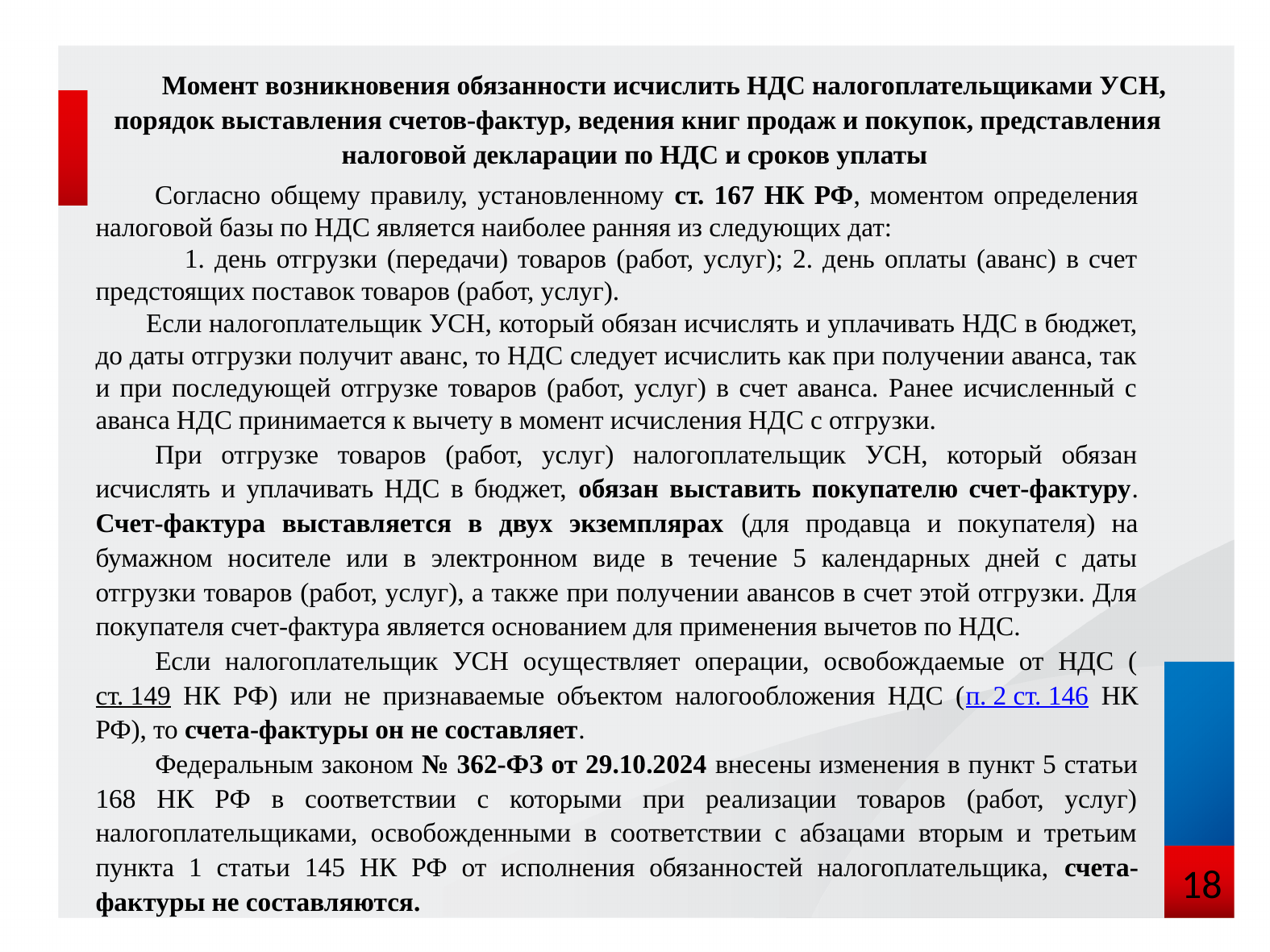

# Момент возникновения обязанности исчислить НДС налогоплательщиками УСН, порядок выставления счетов-фактур, ведения книг продаж и покупок, представления налоговой декларации по НДС и сроков уплаты
      Согласно общему правилу, установленному ст. 167 НК РФ, моментом определения налоговой базы по НДС является наиболее ранняя из следующих дат:
         1. день отгрузки (передачи) товаров (работ, услуг); 2. день оплаты (аванс) в счет предстоящих поставок товаров (работ, услуг).
       Если налогоплательщик УСН, который обязан исчислять и уплачивать НДС в бюджет, до даты отгрузки получит аванс, то НДС следует исчислить как при получении аванса, так и при последующей отгрузке товаров (работ, услуг) в счет аванса. Ранее исчисленный с аванса НДС принимается к вычету в момент исчисления НДС с отгрузки.
При отгрузке товаров (работ, услуг) налогоплательщик УСН, который обязан исчислять и уплачивать НДС в бюджет, обязан выставить покупателю счет-фактуру. Счет-фактура выставляется в двух экземплярах (для продавца и покупателя) на бумажном носителе или в электронном виде в течение 5 календарных дней с даты отгрузки товаров (работ, услуг), а также при получении авансов в счет этой отгрузки. Для покупателя счет-фактура является основанием для применения вычетов по НДС.
Если налогоплательщик УСН осуществляет операции, освобождаемые от НДС (ст. 149 НК РФ) или не признаваемые объектом налогообложения НДС (п. 2 ст. 146 НК РФ), то счета-фактуры он не составляет.
Федеральным законом № 362-ФЗ от 29.10.2024 внесены изменения в пункт 5 статьи 168 НК РФ в соответствии с которыми при реализации товаров (работ, услуг) налогоплательщиками, освобожденными в соответствии с абзацами вторым и третьим пункта 1 статьи 145 НК РФ от исполнения обязанностей налогоплательщика, счета-фактуры не составляются.

.

18